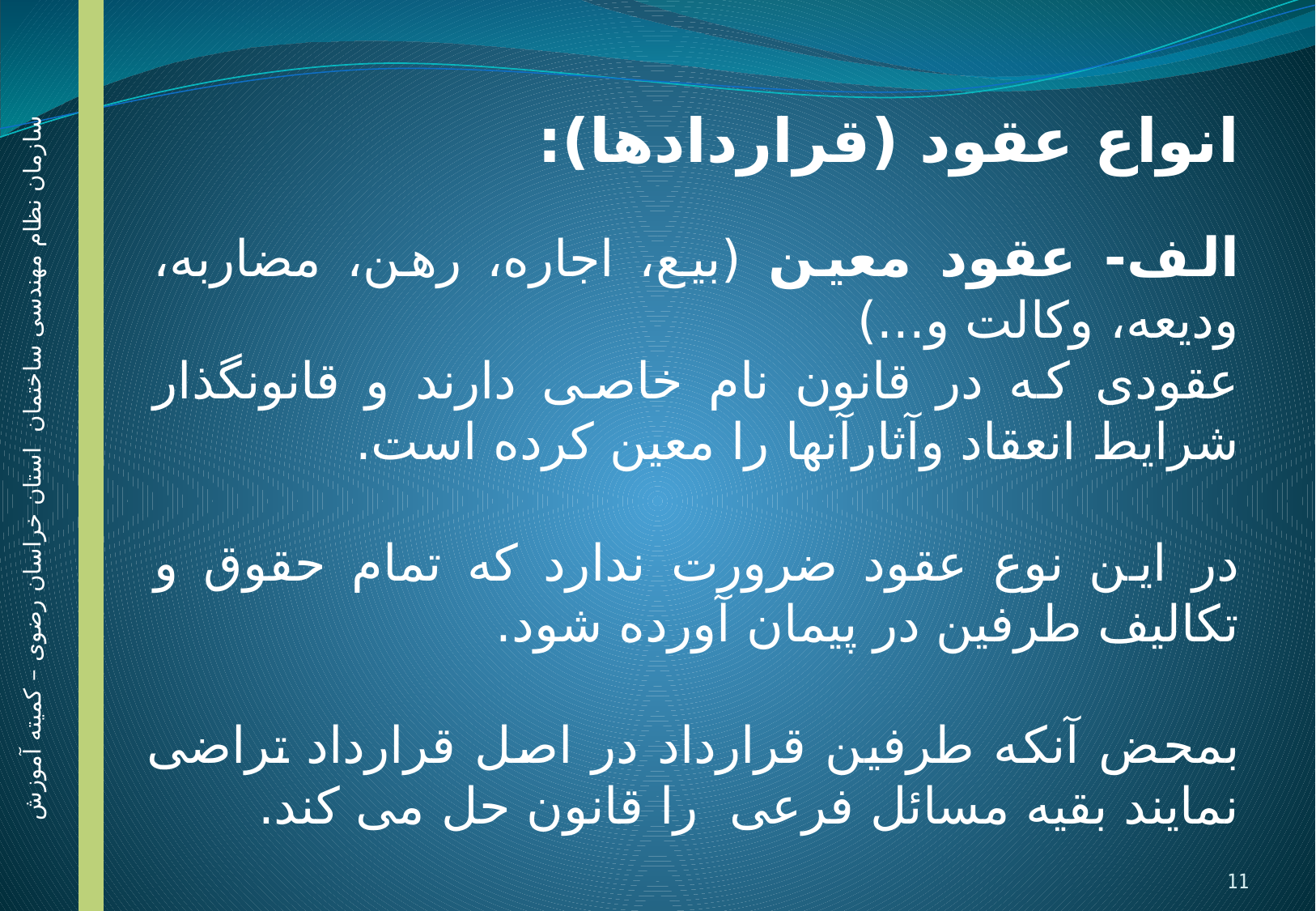

انواع عقود (قراردادها):

الف- عقود معین (بیع، اجاره، رهن، مضاربه، ودیعه، وکالت و...)
عقودی که در قانون نام خاصی دارند و قانونگذار شرایط انعقاد وآثارآنها را معین کرده است.

در این نوع عقود ضرورت ندارد که تمام حقوق و تکالیف طرفین در پیمان آورده شود.

بمحض آنکه طرفین قرارداد در اصل قرارداد تراضی نمایند بقیه مسائل فرعی  را قانون حل می کند.

سازمان نظام مهندسی ساختمان  استان خراسان رضوی – کمیته آموزش

11